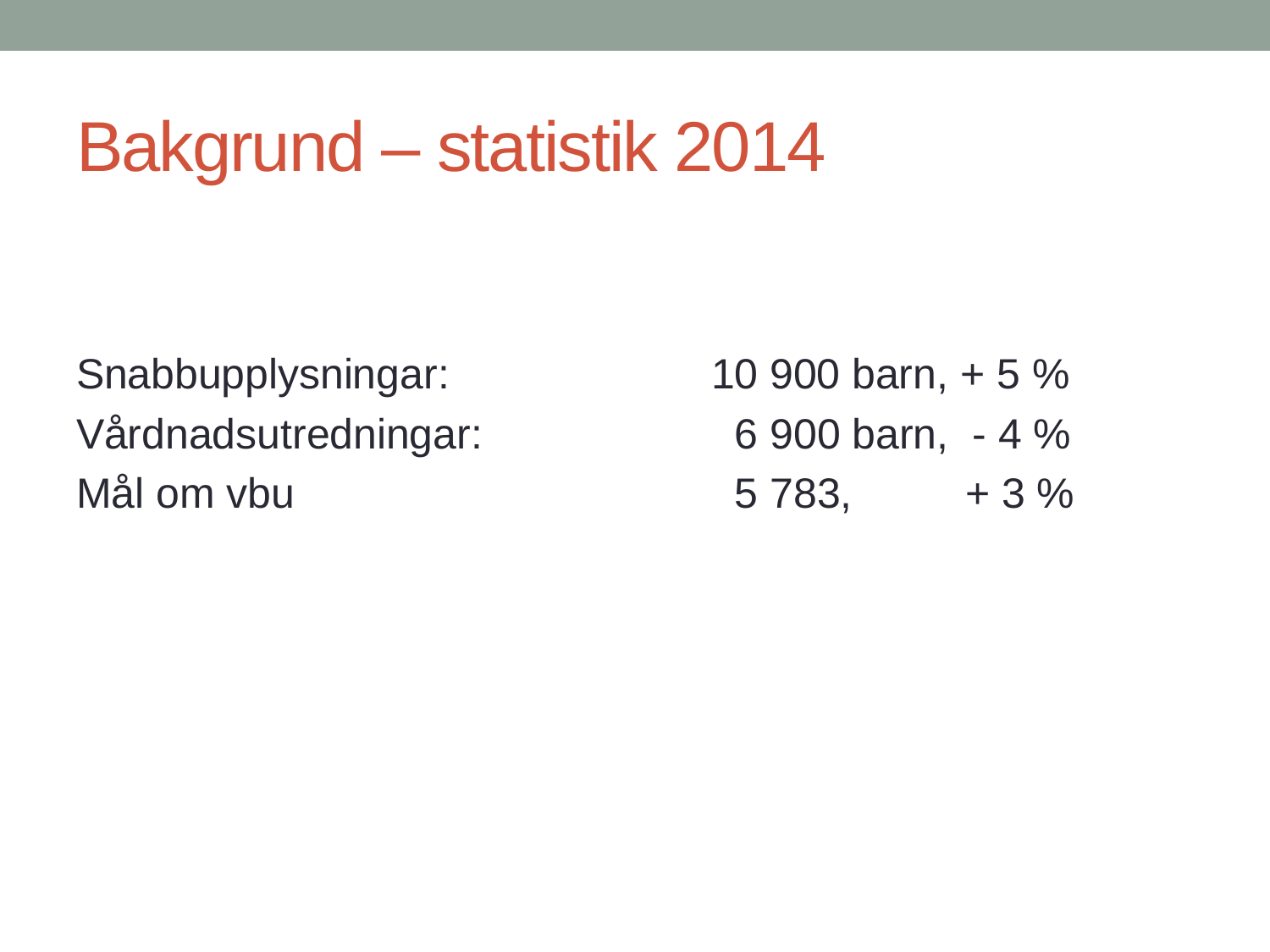

# Bakgrund – statistik 2014

Snabbupplysningar: 		10 900 barn, + 5 %
Vårdnadsutredningar: 	 	  6 900 barn,  - 4 %
Mål om vbu				  5 783, 	+ 3 %